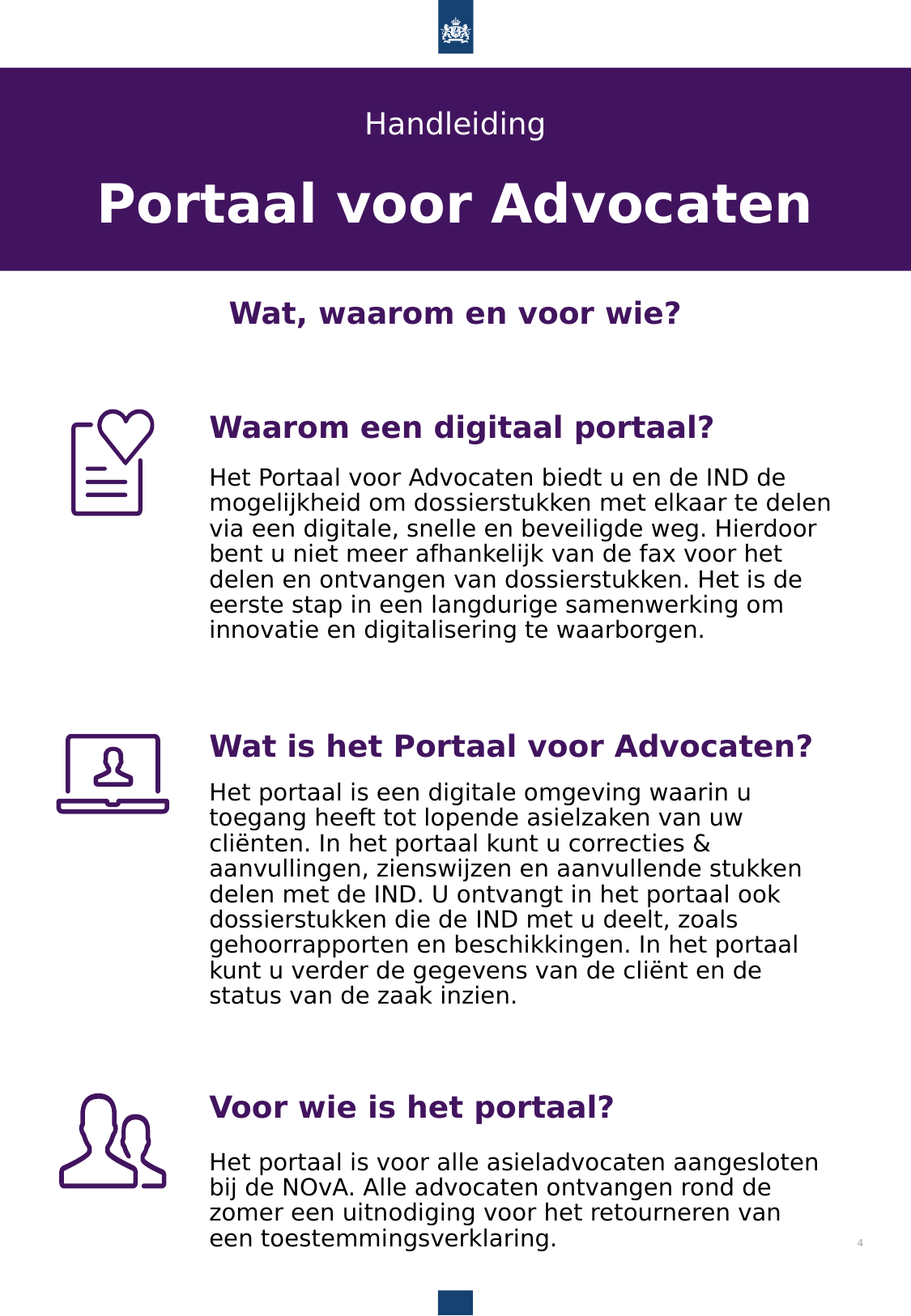

Handleiding

Portaal voor Advocaten
Wat, waarom en voor wie?

Waarom een digitaal portaal?

Het Portaal voor Advocaten biedt u en de IND de mogelijkheid om dossierstukken met elkaar te delen via een digitale, snelle en beveiligde weg. Hierdoor bent u niet meer afhankelijk van de fax voor het delen en ontvangen van dossierstukken. Het is de eerste stap in een langdurige samenwerking om innovatie en digitalisering te waarborgen.
Wat is het Portaal voor Advocaten?

Het portaal is een digitale omgeving waarin u toegang heeft tot lopende asielzaken van uw cliënten. In het portaal kunt u correcties & aanvullingen, zienswijzen en aanvullende stukken delen met de IND. U ontvangt in het portaal ook dossierstukken die de IND met u deelt, zoals gehoorrapporten en beschikkingen. In het portaal kunt u verder de gegevens van de cliënt en de status van de zaak inzien.
Voor wie is het portaal?

Het portaal is voor alle asieladvocaten aangesloten bij de NOvA. Alle advocaten ontvangen rond de zomer een uitnodiging voor het retourneren van een toestemmingsverklaring.
4